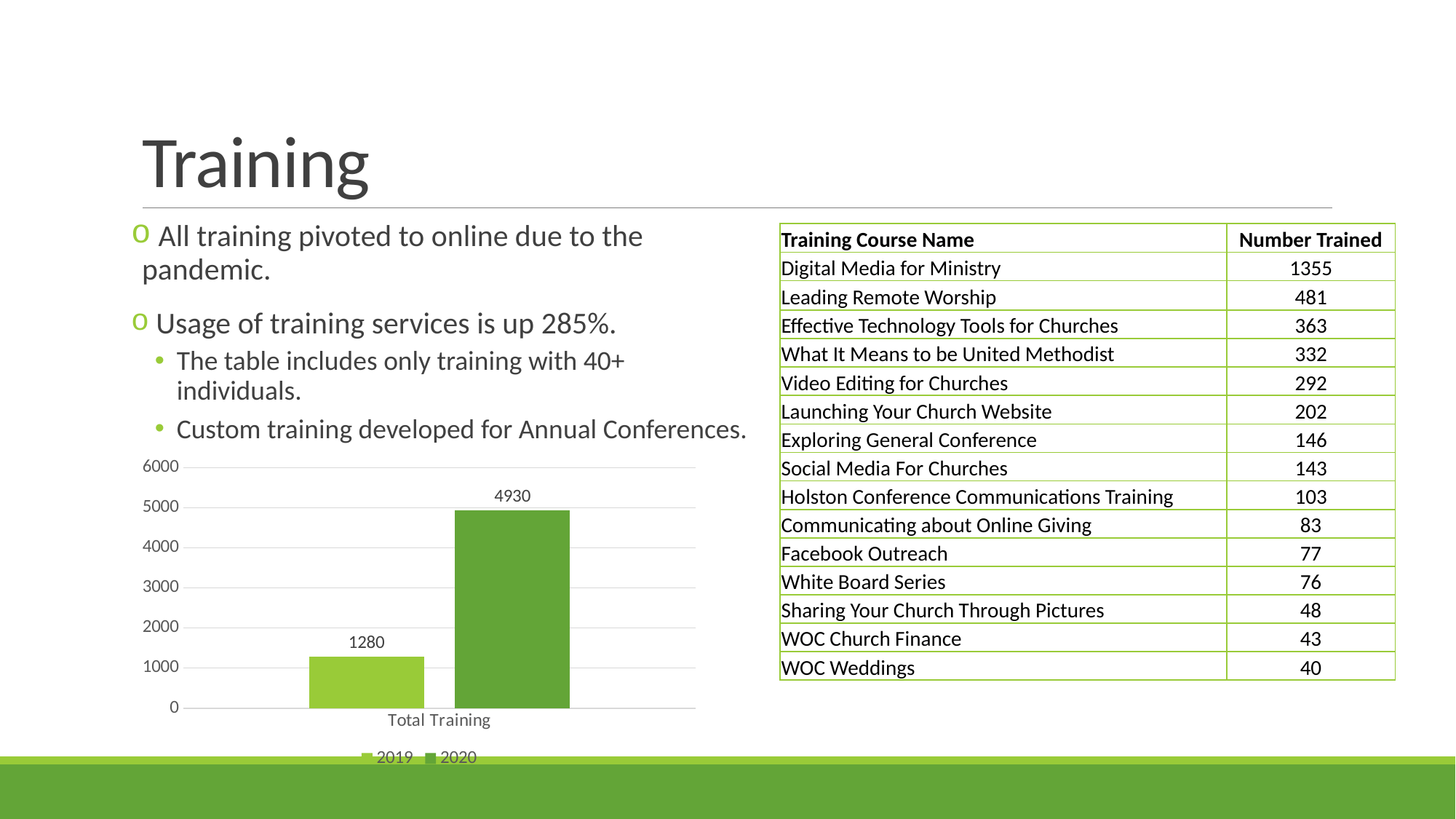

# Training
 All training pivoted to online due to the pandemic.
 Usage of training services is up 285%.
The table includes only training with 40+ individuals.
Custom training developed for Annual Conferences.

| Training Course Name | Number Trained |
| --- | --- |
| Digital Media for Ministry | 1355 |
| Leading Remote Worship | 481 |
| Effective Technology Tools for Churches | 363 |
| What It Means to be United Methodist | 332 |
| Video Editing for Churches | 292 |
| Launching Your Church Website | 202 |
| Exploring General Conference | 146 |
| Social Media For Churches | 143 |
| Holston Conference Communications Training | 103 |
| Communicating about Online Giving | 83 |
| Facebook Outreach | 77 |
| White Board Series | 76 |
| Sharing Your Church Through Pictures | 48 |
| WOC Church Finance | 43 |
| WOC Weddings | 40 |

### Chart

| Category | 2019 | 2020 |
|---|---|---|
| Total Training | 1280.0 | 4930.0 |